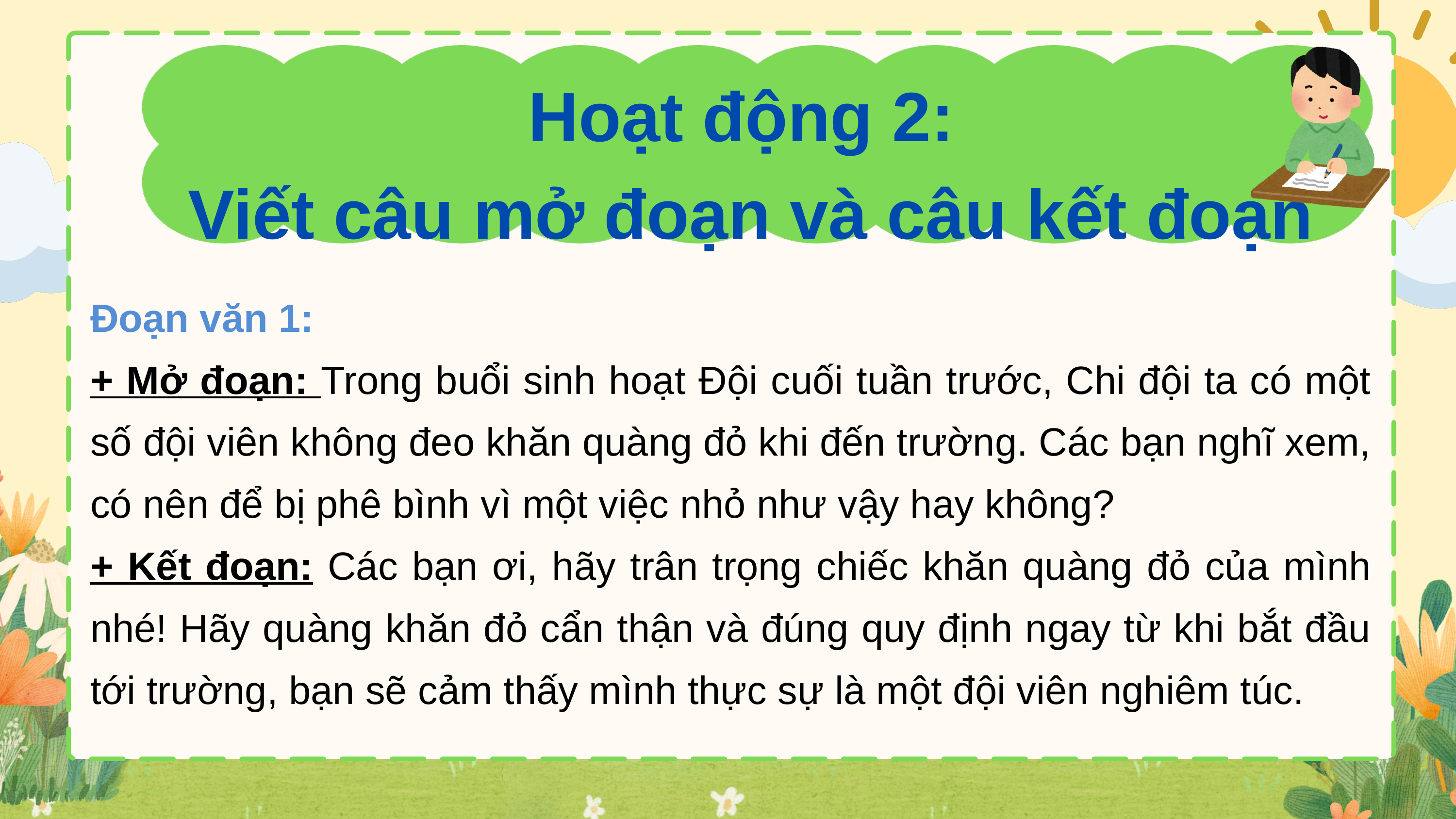

Hoạt động 2:
Viết câu mở đoạn và câu kết đoạn

Đoạn văn 1:
+ Mở đoạn: Trong buổi sinh hoạt Đội cuối tuần trước, Chi đội ta có một số đội viên không đeo khăn quàng đỏ khi đến trường. Các bạn nghĩ xem, có nên để bị phê bình vì một việc nhỏ như vậy hay không?
+ Kết đoạn: Các bạn ơi, hãy trân trọng chiếc khăn quàng đỏ của mình nhé! Hãy quàng khăn đỏ cẩn thận và đúng quy định ngay từ khi bắt đầu tới trường, bạn sẽ cảm thấy mình thực sự là một đội viên nghiêm túc.